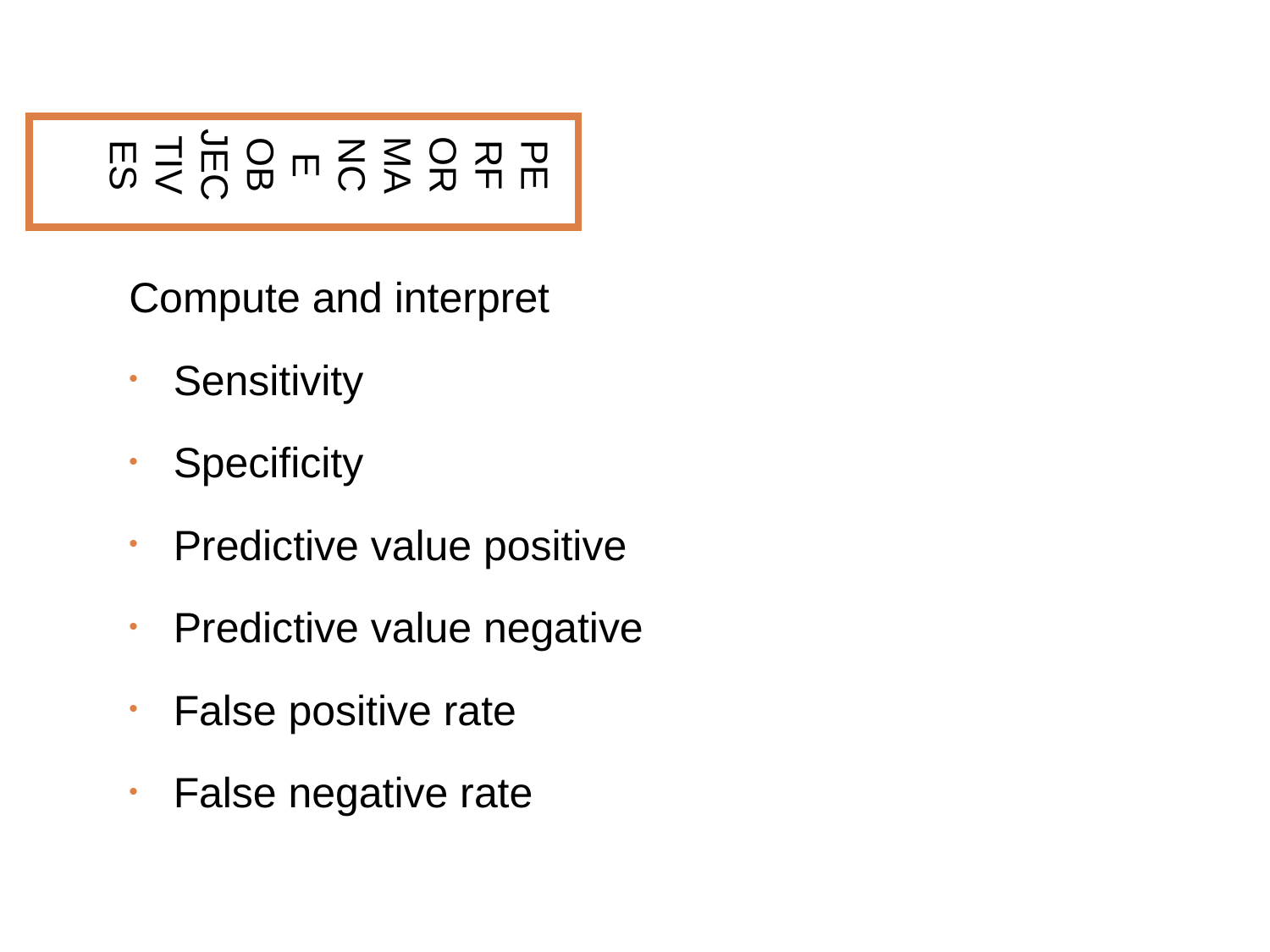

PERFORMANCE OBJECTIVES
Compute and interpret
Sensitivity
Specificity
Predictive value positive
Predictive value negative
False positive rate
False negative rate